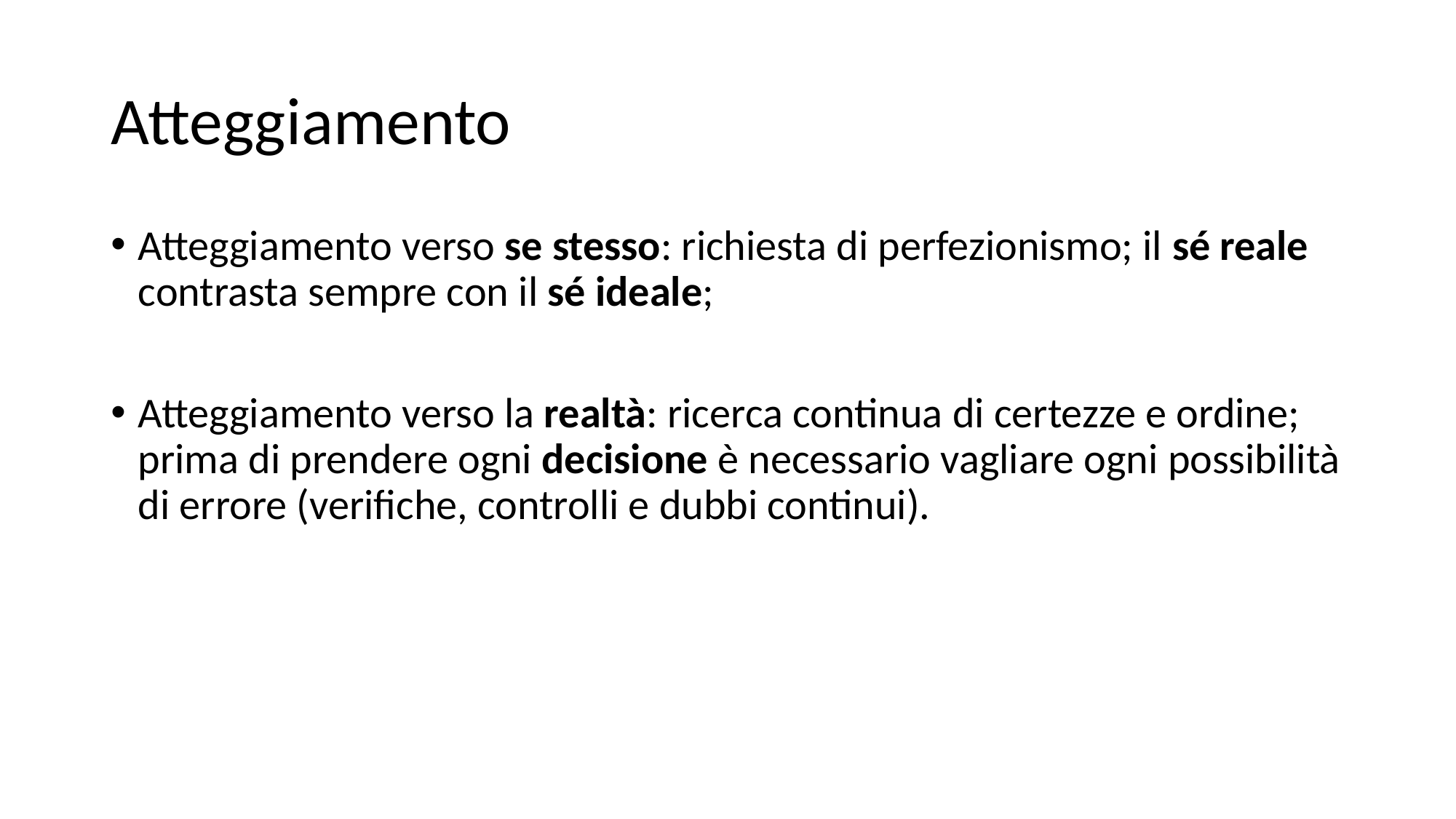

# Atteggiamento
Atteggiamento verso se stesso: richiesta di perfezionismo; il sé reale contrasta sempre con il sé ideale;

Atteggiamento verso la realtà: ricerca continua di certezze e ordine; prima di prendere ogni decisione è necessario vagliare ogni possibilità di errore (verifiche, controlli e dubbi continui).